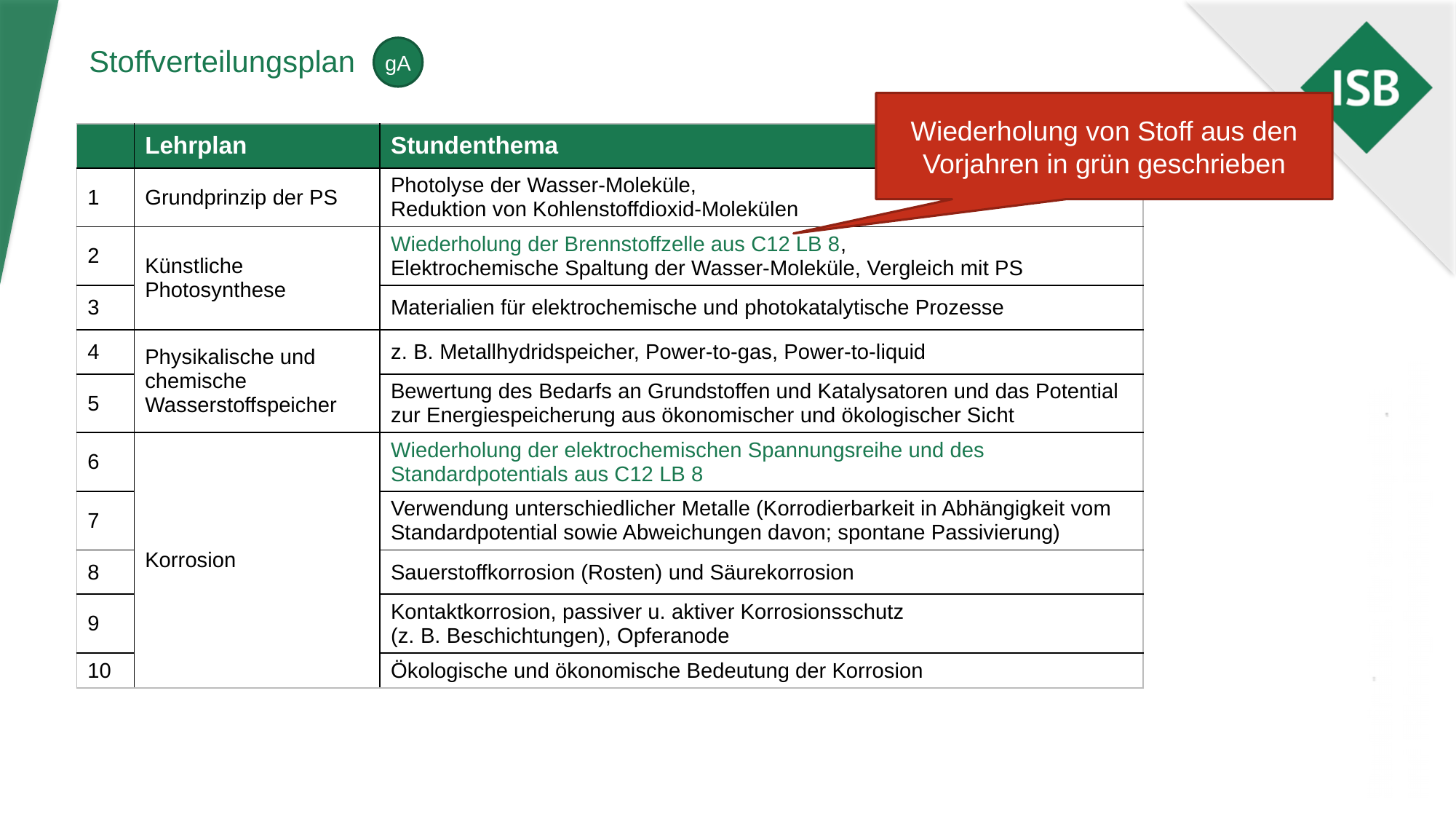

Stoffverteilungsplan
gA
Wiederholung von Stoff aus den Vorjahren in grün geschrieben
|  | Lehrplan | Stundenthema |
| --- | --- | --- |
| 1 | Grundprinzip der PS | Photolyse der Wasser-Moleküle, Reduktion von Kohlenstoffdioxid-Molekülen |
| 2 | Künstliche Photosynthese | Wiederholung der Brennstoffzelle aus C12 LB 8, Elektrochemische Spaltung der Wasser-Moleküle, Vergleich mit PS |
| 3 |  | Materialien für elektrochemische und photokatalytische Prozesse |
| 4 | Physikalische und chemische Wasserstoffspeicher | z. B. Metallhydridspeicher, Power-to-gas, Power-to-liquid |
| 5 |  | Bewertung des Bedarfs an Grundstoffen und Katalysatoren und das Potential zur Energiespeicherung aus ökonomischer und ökologischer Sicht |
| 6 | Korrosion | Wiederholung der elektrochemischen Spannungsreihe und des Standardpotentials aus C12 LB 8 |
| 7 |  | Verwendung unterschiedlicher Metalle (Korrodierbarkeit in Abhängigkeit vom Standardpotential sowie Abweichungen davon; spontane Passivierung) |
| 8 |  | Sauerstoffkorrosion (Rosten) und Säurekorrosion |
| 9 |  | Kontaktkorrosion, passiver u. aktiver Korrosionsschutz (z. B. Beschichtungen), Opferanode |
| 10 |  | Ökologische und ökonomische Bedeutung der Korrosion |